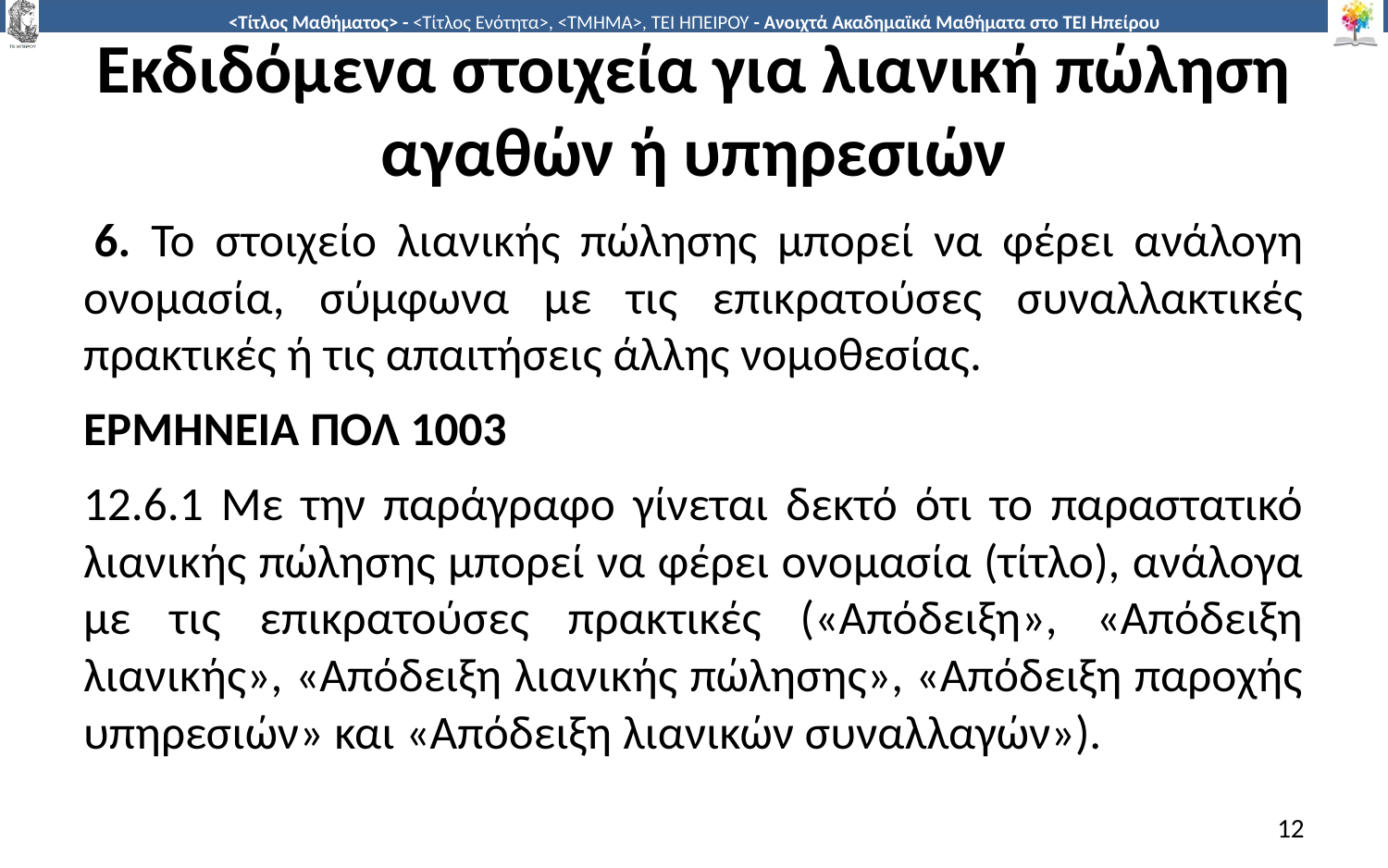

# Εκδιδόμενα στοιχεία για λιανική πώληση αγαθών ή υπηρεσιών
 6. Το στοιχείο λιανικής πώλησης μπορεί να φέρει ανάλογη ονομασία, σύμφωνα με τις επικρατούσες συναλλακτικές πρακτικές ή τις απαιτήσεις άλλης νομοθεσίας.
ΕΡΜΗΝΕΙΑ ΠΟΛ 1003
12.6.1 Με την παράγραφο γίνεται δεκτό ότι το παραστατικό λιανικής πώλησης μπορεί να φέρει ονομασία (τίτλο), ανάλογα με τις επικρατούσες πρακτικές («Απόδειξη», «Απόδειξη λιανικής», «Απόδειξη λιανικής πώλησης», «Απόδειξη παροχής υπηρεσιών» και «Απόδειξη λιανικών συναλλαγών»).

12